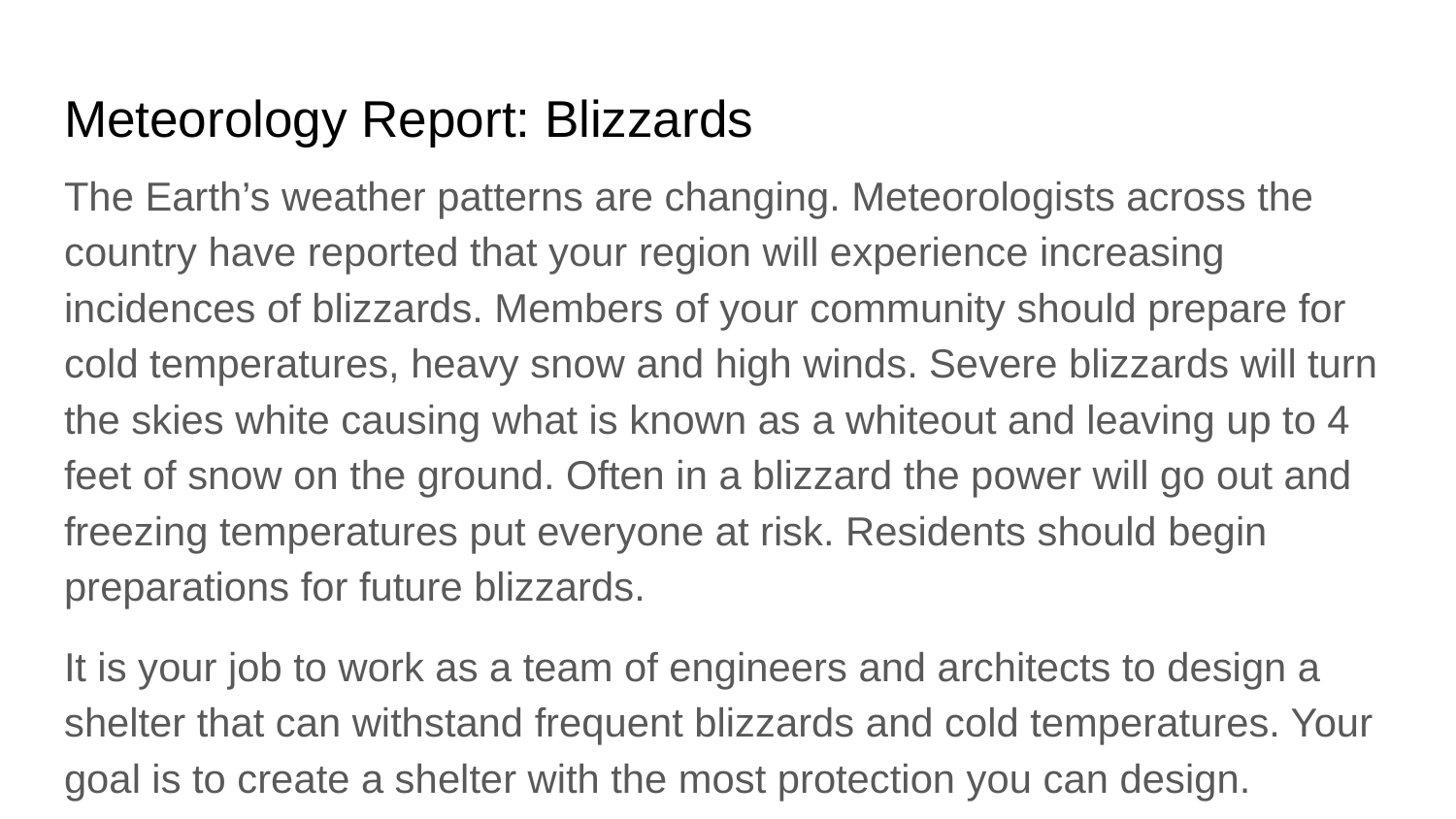

# Meteorology Report: Blizzards
The Earth’s weather patterns are changing. Meteorologists across the country have reported that your region will experience increasing incidences of blizzards. Members of your community should prepare for cold temperatures, heavy snow and high winds. Severe blizzards will turn the skies white causing what is known as a whiteout and leaving up to 4 feet of snow on the ground. Often in a blizzard the power will go out and freezing temperatures put everyone at risk. Residents should begin preparations for future blizzards.
It is your job to work as a team of engineers and architects to design a shelter that can withstand frequent blizzards and cold temperatures. Your goal is to create a shelter with the most protection you can design.